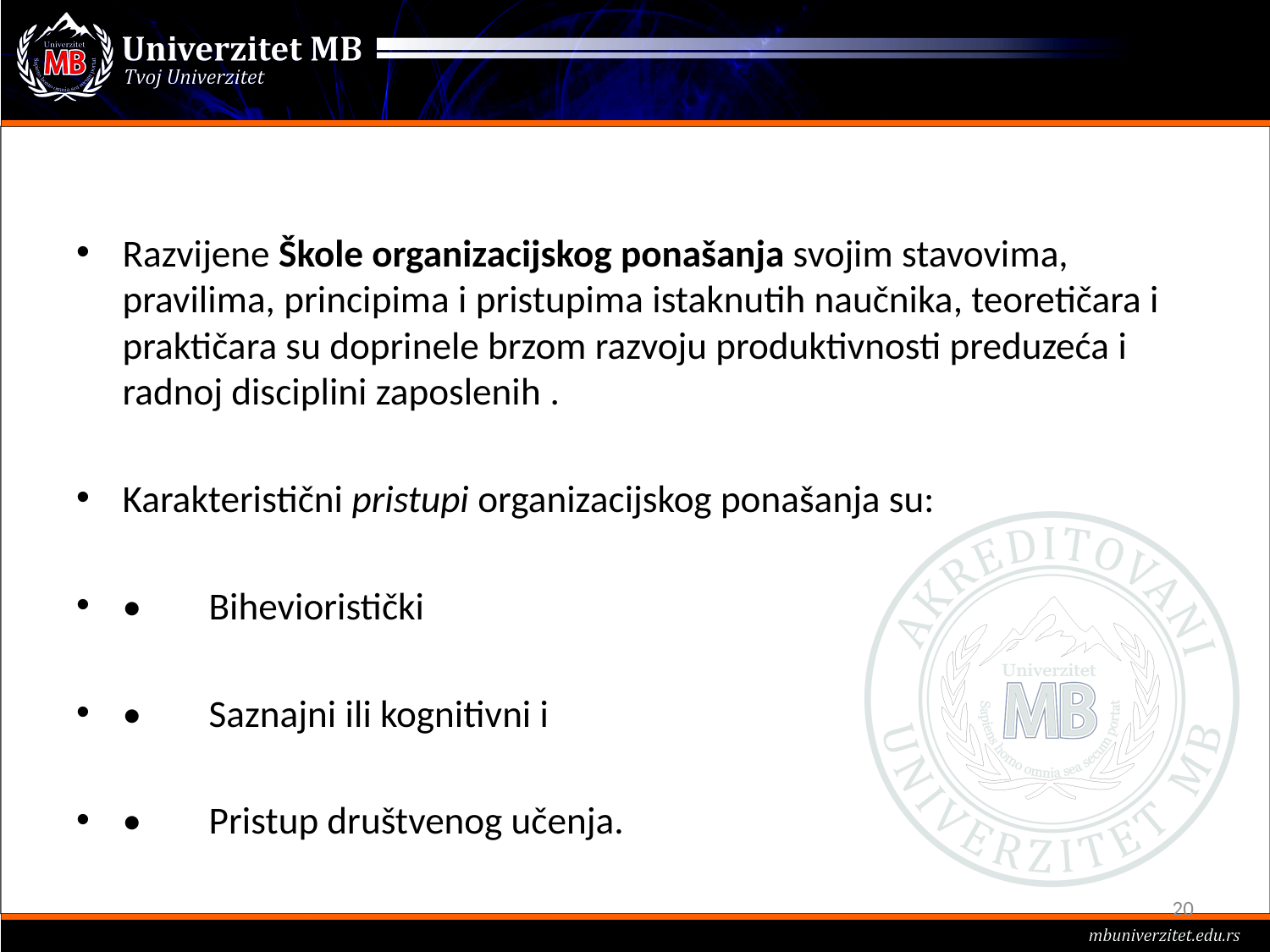

#
Razvijene Škole organizacijskog ponašanja svojim stavovima, pravilima, principima i pristupima istaknutih naučnika, teoretičara i praktičara su doprinele brzom razvoju produktivnosti preduzeća i radnoj disciplini zaposlenih .

Karakteristični pristupi organizacijskog ponašanja su:

•	Bihevioristički

•	Saznajni ili kognitivni i

•	Pristup društvenog učenja.

20